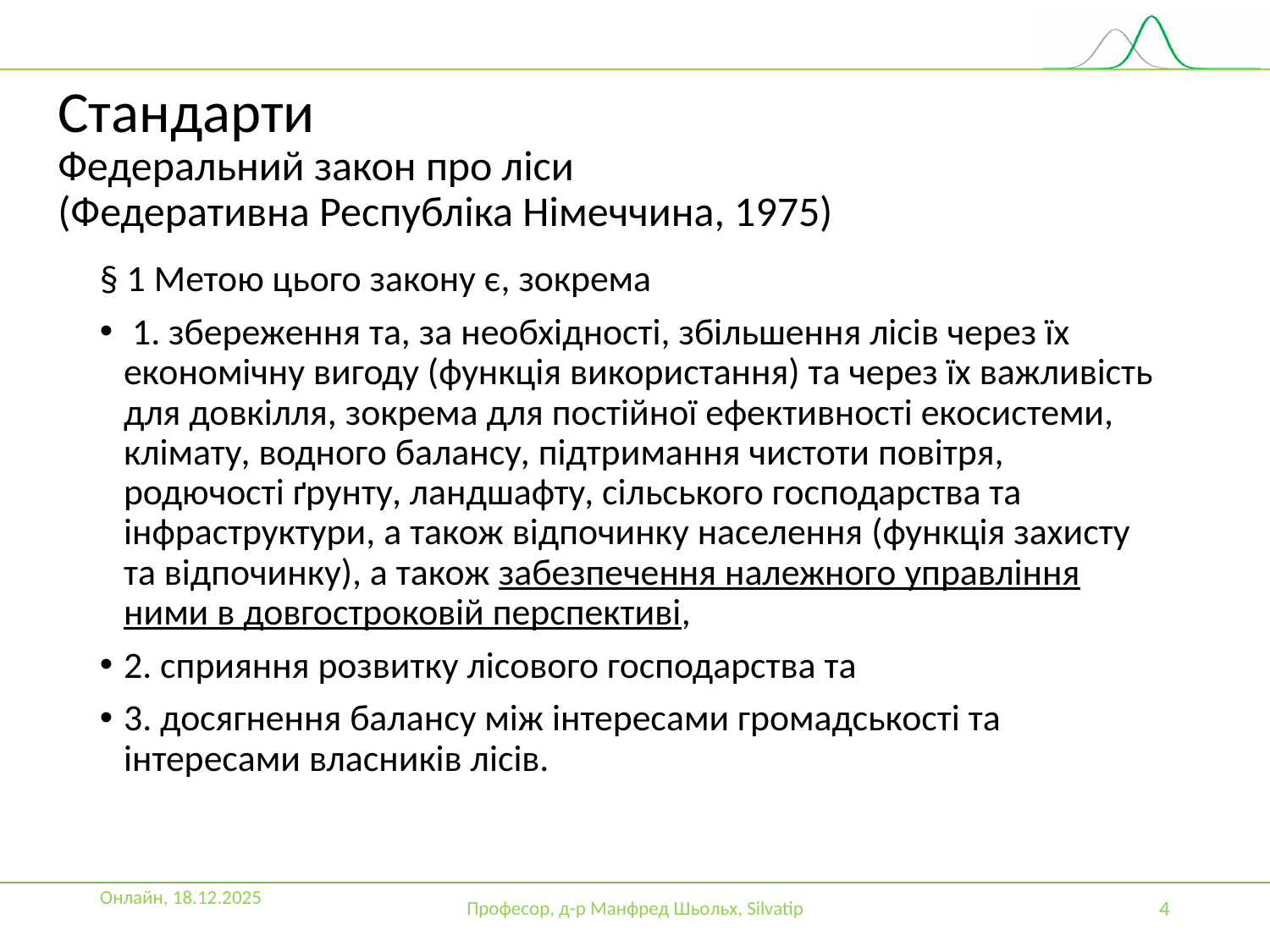

# Стандарти Федеральний закон про ліси (Федеративна Республіка Німеччина, 1975)
§ 1 Метою цього закону є, зокрема
 1. збереження та, за необхідності, збільшення лісів через їх економічну вигоду (функція використання) та через їх важливість для довкілля, зокрема для постійної ефективності екосистеми, клімату, водного балансу, підтримання чистоти повітря, родючості ґрунту, ландшафту, сільського господарства та інфраструктури, а також відпочинку населення (функція захисту та відпочинку), а також забезпечення належного управління ними в довгостроковій перспективі,
2. сприяння розвитку лісового господарства та
3. досягнення балансу між інтересами громадськості та інтересами власників лісів.
Онлайн, 18.12.2025

Професор, д-р Манфред Шьольх, Silvatip
4